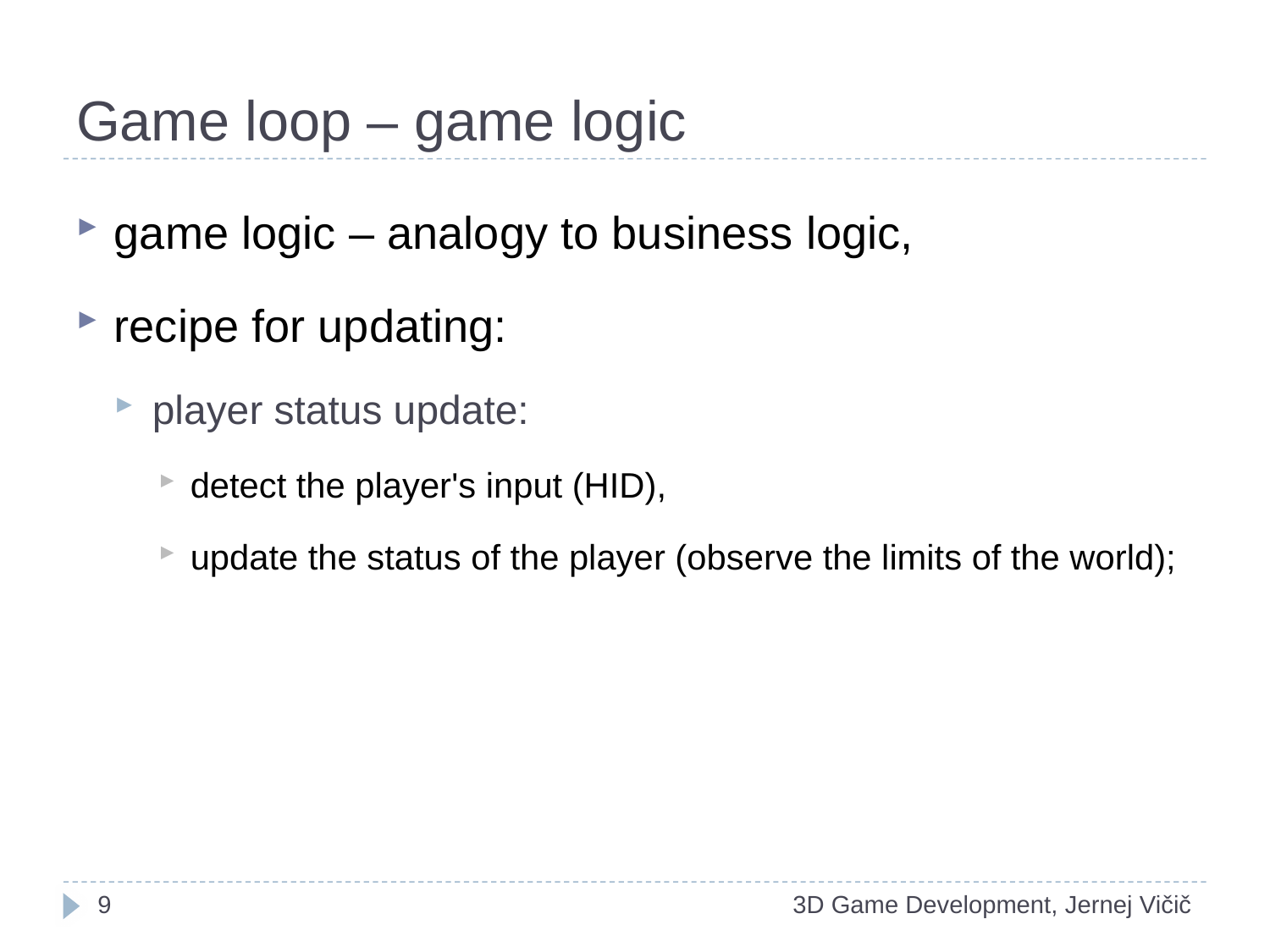

# Game loop – game logic
game logic – analogy to business logic,
recipe for updating:
player status update:
detect the player's input (HID),
update the status of the player (observe the limits of the world);
9
3D Game Development, Jernej Vičič